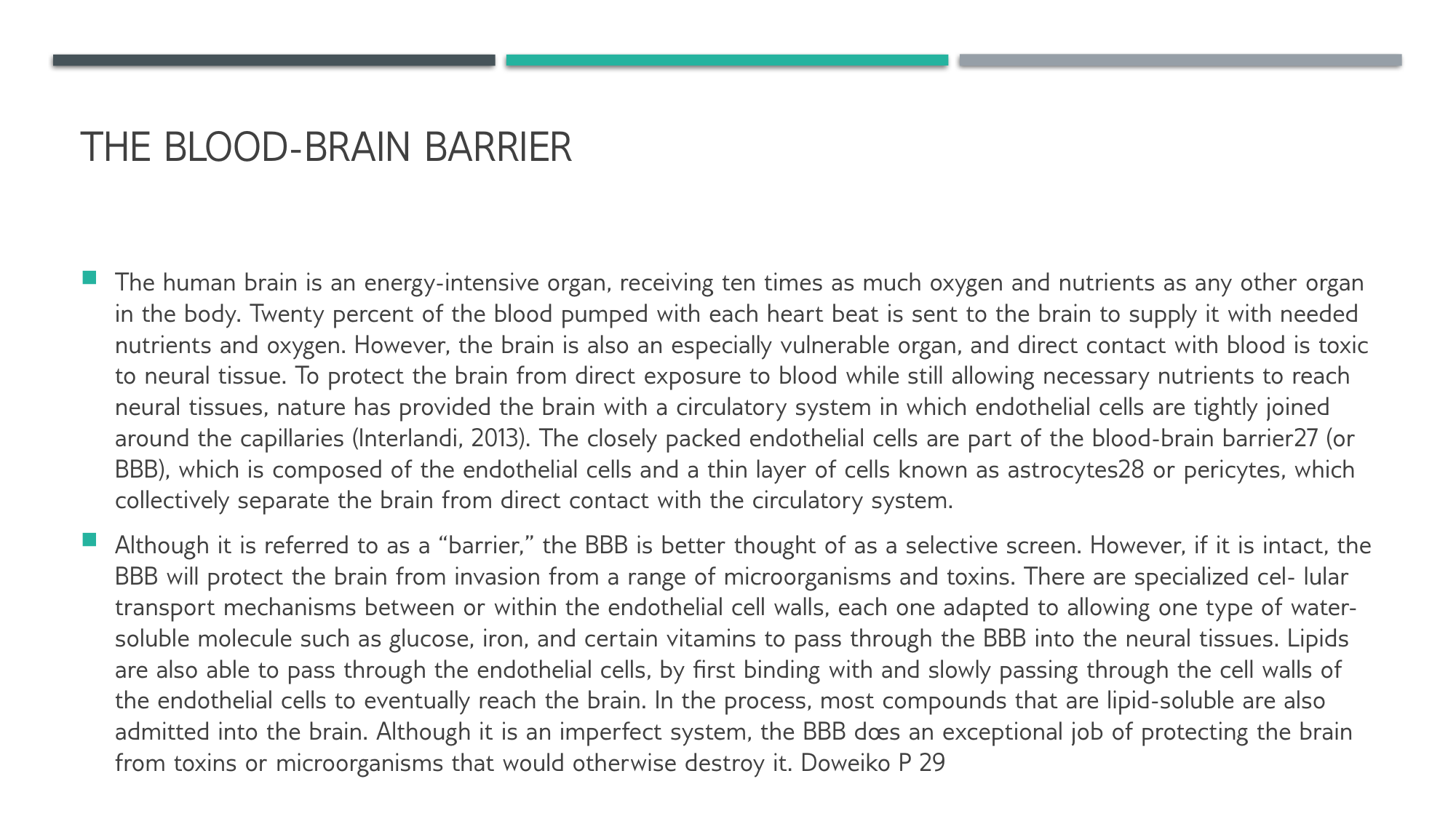

# The Blood-Brain Barrier
The human brain is an energy-intensive organ, receiving ten times as much oxygen and nutrients as any other organ in the body. Twenty percent of the blood pumped with each heart beat is sent to the brain to supply it with needed nutrients and oxygen. However, the brain is also an especially vulnerable organ, and direct contact with blood is toxic to neural tissue. To protect the brain from direct exposure to blood while still allowing necessary nutrients to reach neural tissues, nature has provided the brain with a circulatory system in which endothelial cells are tightly joined around the capillaries (Interlandi, 2013). The closely packed endothelial cells are part of the blood-brain barrier27 (or BBB), which is composed of the endothelial cells and a thin layer of cells known as astrocytes28 or pericytes, which collectively separate the brain from direct contact with the circulatory system.
Although it is referred to as a “barrier,” the BBB is better thought of as a selective screen. However, if it is intact, the BBB will protect the brain from invasion from a range of microorganisms and toxins. There are specialized cel- lular transport mechanisms between or within the endothelial cell walls, each one adapted to allowing one type of water-soluble molecule such as glucose, iron, and certain vitamins to pass through the BBB into the neural tissues. Lipids are also able to pass through the endothelial cells, by first binding with and slowly passing through the cell walls of the endothelial cells to eventually reach the brain. In the process, most compounds that are lipid-soluble are also admitted into the brain. Although it is an imperfect system, the BBB does an exceptional job of protecting the brain from toxins or microorganisms that would otherwise destroy it. Doweiko P 29